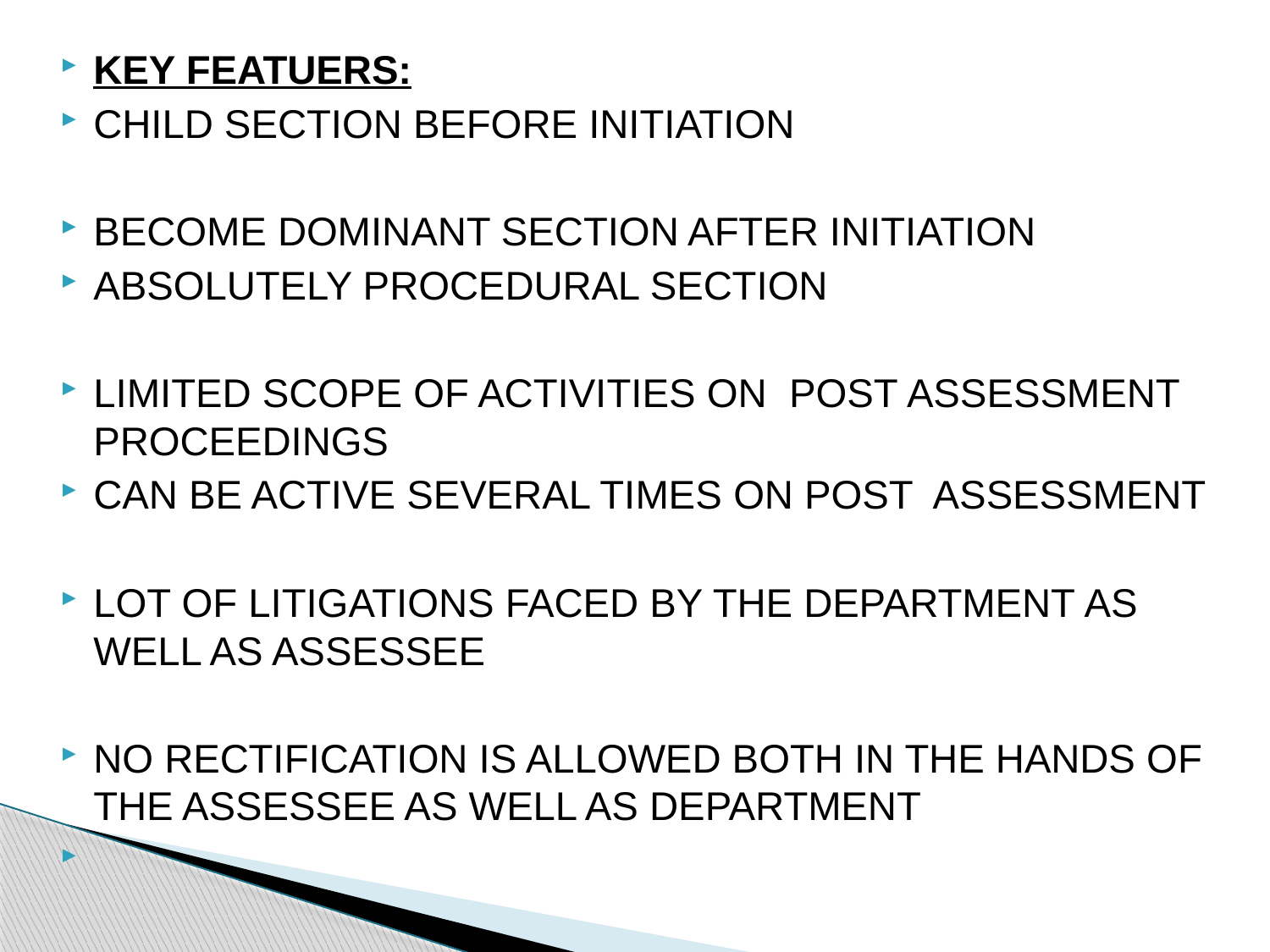

KEY FEATUERS:
CHILD SECTION BEFORE INITIATION

BECOME DOMINANT SECTION AFTER INITIATION
ABSOLUTELY PROCEDURAL SECTION

LIMITED SCOPE OF ACTIVITIES ON  POST ASSESSMENT PROCEEDINGS
CAN BE ACTIVE SEVERAL TIMES ON POST  ASSESSMENT

LOT OF LITIGATIONS FACED BY THE DEPARTMENT AS WELL AS ASSESSEE

NO RECTIFICATION IS ALLOWED BOTH IN THE HANDS OF THE ASSESSEE AS WELL AS DEPARTMENT